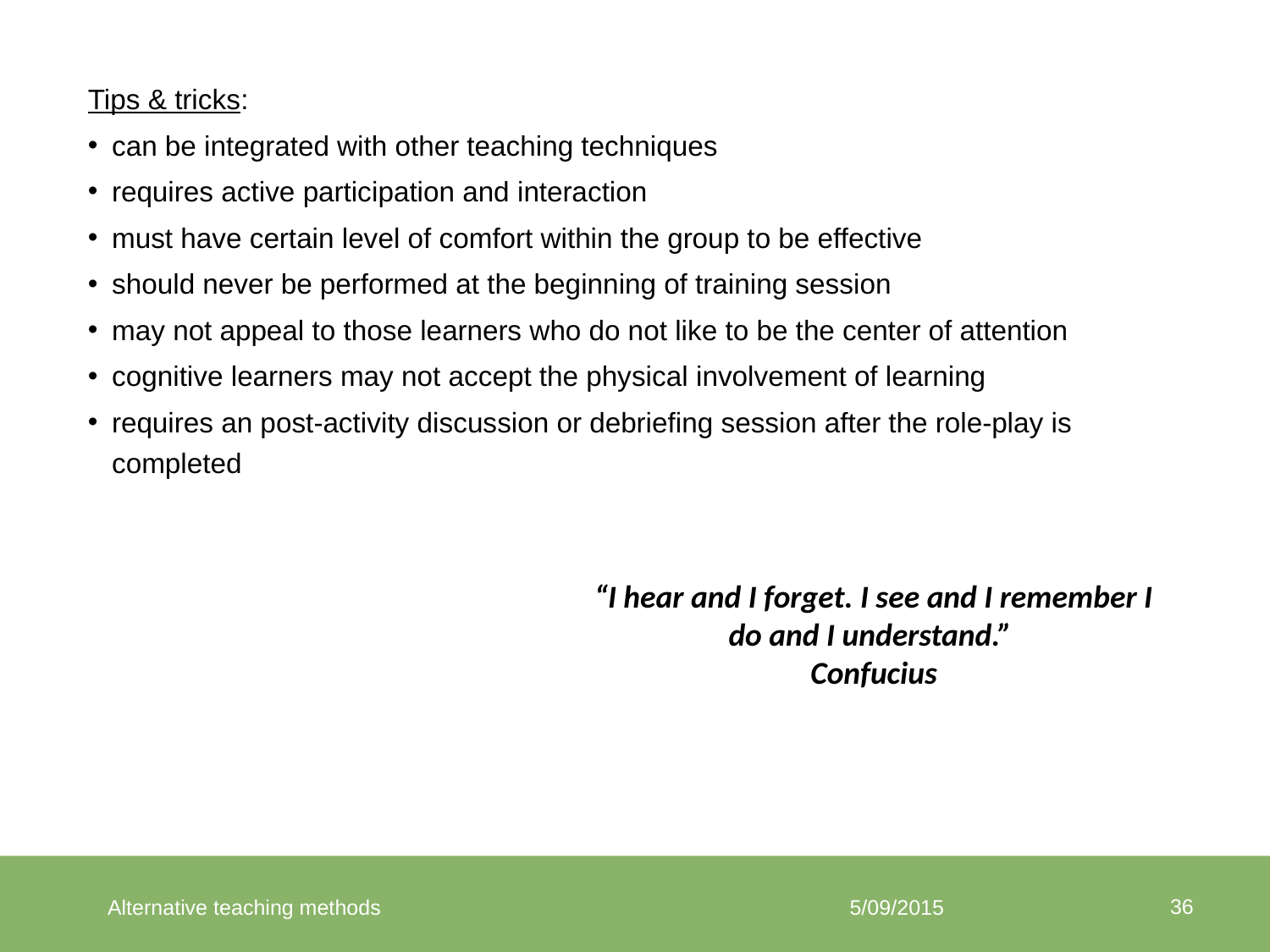

Tips & tricks:
can be integrated with other teaching techniques
requires active participation and interaction
must have certain level of comfort within the group to be effective
should never be performed at the beginning of training session
may not appeal to those learners who do not like to be the center of attention
cognitive learners may not accept the physical involvement of learning
requires an post-activity discussion or debriefing session after the role-play is completed

“I hear and I forget. I see and I remember I do and I understand.”
Confucius
36
Alternative teaching methods
5/09/2015